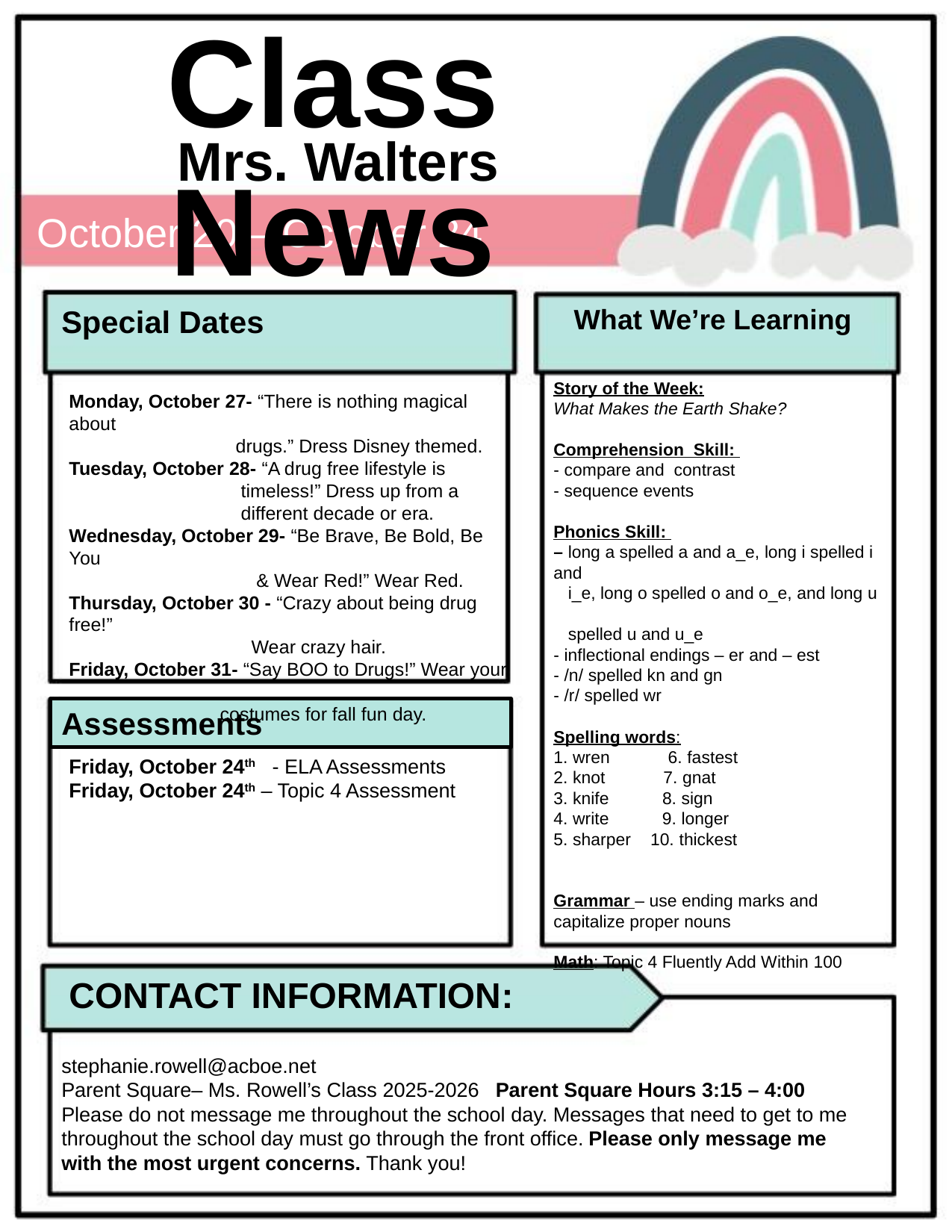

Class News
Mrs. Walters
          October 20 – October 24
Special Dates
What We’re Learning
Story of the Week:  
What Makes the Earth Shake?
Comprehension  Skill:
- compare and  contrast
- sequence events
Phonics Skill:
– long a spelled a and a_e, long i spelled i and
   i_e, long o spelled o and o_e, and long u
   spelled u and u_e
- inflectional endings – er and – est
- /n/ spelled kn and gn
- /r/ spelled wr
Spelling words:
1. wren            6. fastest
2. knot            7. gnat
3. knife           8. sign
4. write           9. longer
5. sharper    10. thickest
Grammar – use ending marks and capitalize proper nouns
Math: Topic 4 Fluently Add Within 100
Monday, October 27- “There is nothing magical about
                                drugs.” Dress Disney themed.
Tuesday, October 28- “A drug free lifestyle is
                                 timeless!” Dress up from a
                                 different decade or era.
Wednesday, October 29- “Be Brave, Be Bold, Be You
                                    & Wear Red!” Wear Red.
Thursday, October 30 - “Crazy about being drug free!”
                                   Wear crazy hair.
Friday, October 31- “Say BOO to Drugs!” Wear your
                             costumes for fall fun day.

Assessments
Friday, October 24th   - ELA Assessments
Friday, October 24th – Topic 4 Assessment

CONTACT INFORMATION:
stephanie.rowell@acboe.net
Parent Square– Ms. Rowell’s Class 2025-2026   Parent Square Hours 3:15 – 4:00   Please do not message me throughout the school day. Messages that need to get to me throughout the school day must go through the front office. Please only message me with the most urgent concerns. Thank you!